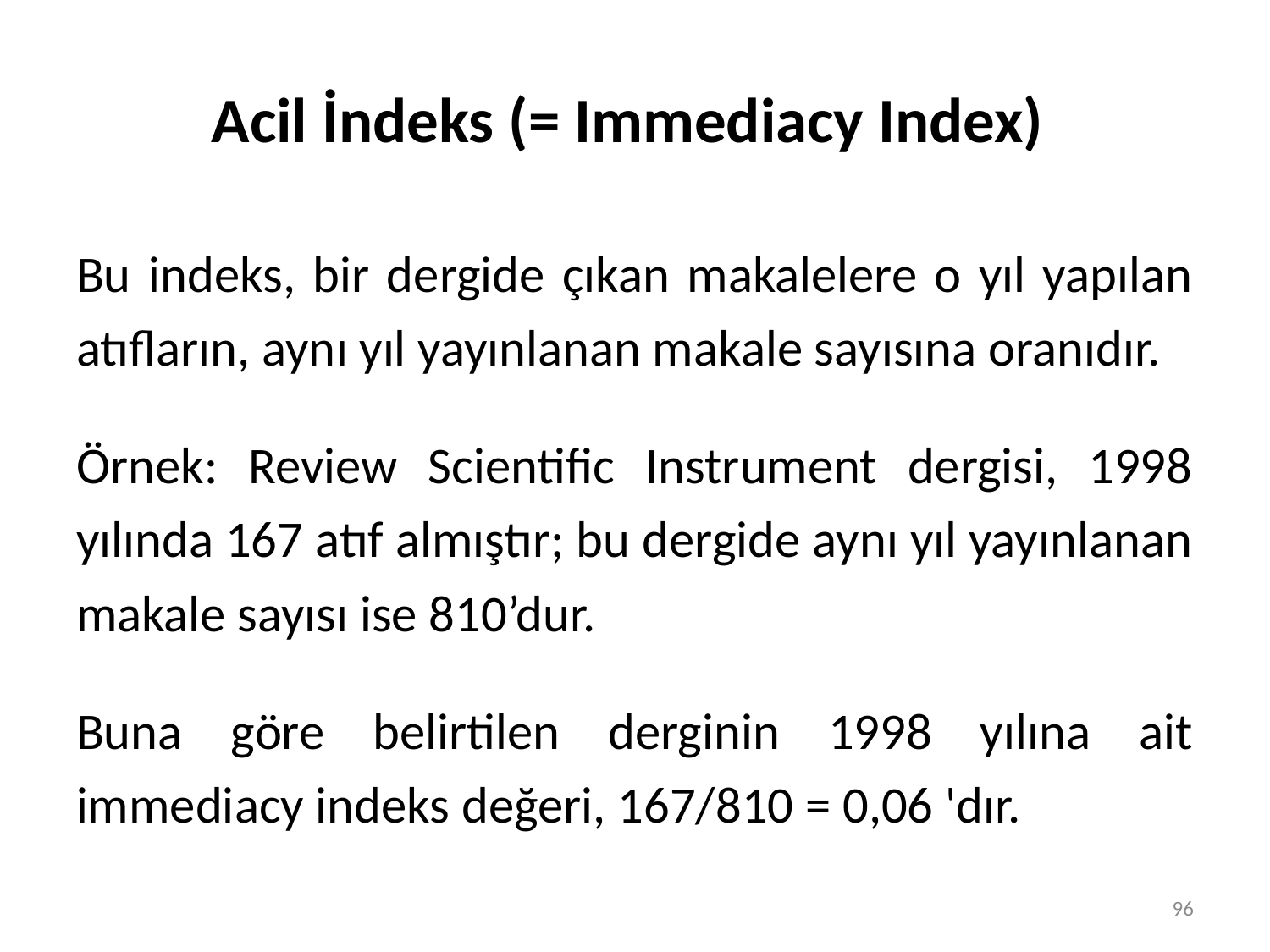

# Acil İndeks (= Immediacy Index)
Bu indeks, bir dergide çıkan makalelere o yıl yapılan atıfların, aynı yıl yayınlanan makale sayısına oranıdır.

Örnek: Review Scientific Instrument dergisi, 1998 yılında 167 atıf almıştır; bu dergide aynı yıl yayınlanan makale sayısı ise 810’dur.

Buna göre belirtilen derginin 1998 yılına ait immediacy indeks değeri, 167/810 = 0,06 'dır.
96